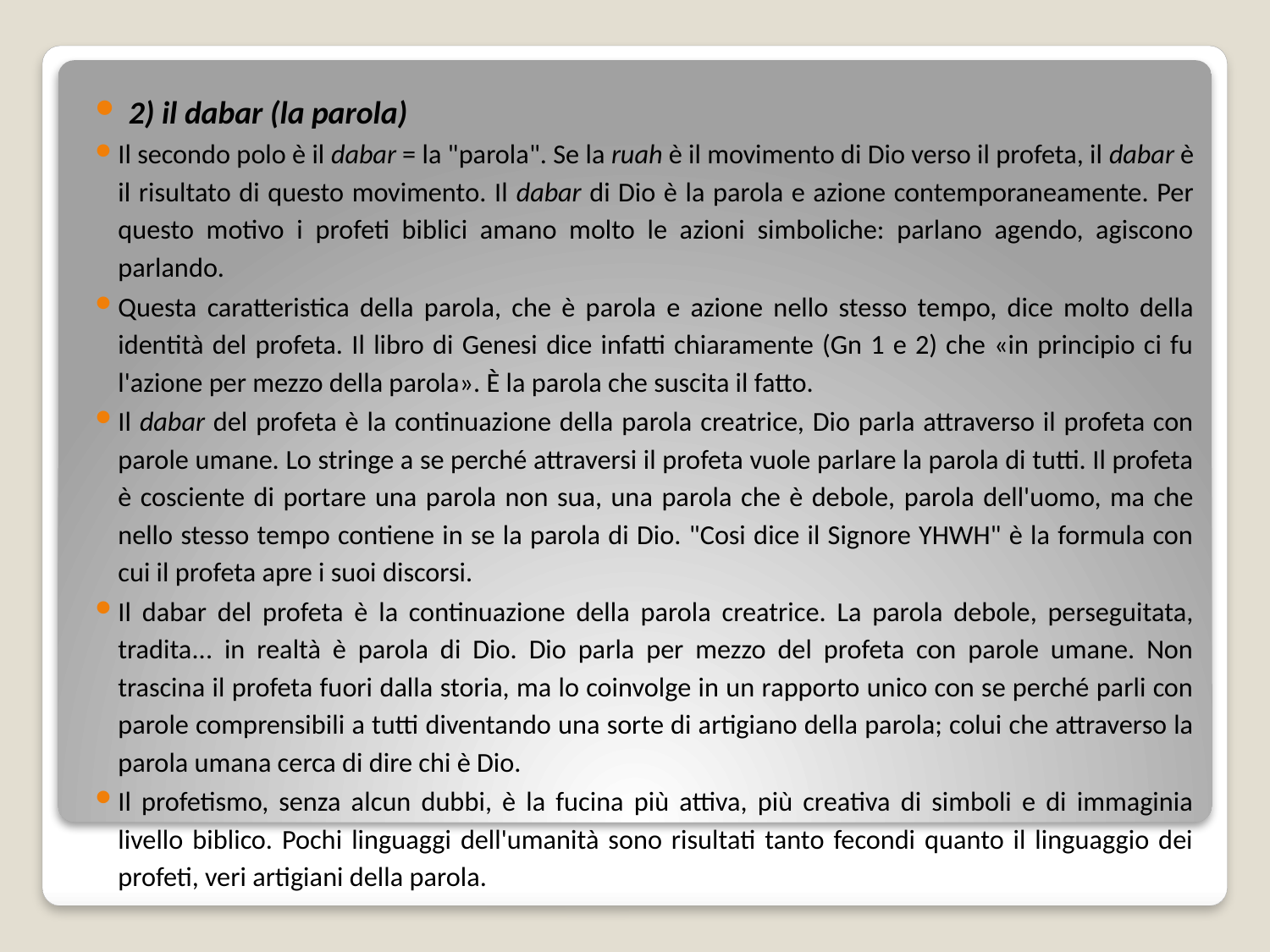

2) il dabar (la parola)
Il secondo polo è il dabar = la "parola". Se la ruah è il movimento di Dio verso il profeta, il dabar è il risultato di questo movimento. Il dabar di Dio è la parola e azione contemporaneamente. Per questo motivo i profeti biblici amano molto le azioni simboliche: parlano agendo, agiscono parlando.
Questa caratteristica della parola, che è parola e azione nello stesso tempo, dice molto della identità del profeta. Il libro di Genesi dice infatti chiaramente (Gn 1 e 2) che «in principio ci fu l'azione per mezzo della parola». È la parola che suscita il fatto.
Il dabar del profeta è la continuazione della parola creatrice, Dio parla attraverso il profeta con parole umane. Lo stringe a se perché attraversi il profeta vuole parlare la parola di tutti. Il profeta è cosciente di portare una parola non sua, una parola che è debole, parola dell'uomo, ma che nello stesso tempo contiene in se la parola di Dio. "Cosi dice il Signore YHWH" è la formula con cui il profeta apre i suoi discorsi.
Il dabar del profeta è la continuazione della parola creatrice. La parola debole, perseguitata, tradita... in realtà è parola di Dio. Dio parla per mezzo del profeta con parole umane. Non trascina il profeta fuori dalla storia, ma lo coinvolge in un rapporto unico con se perché parli con parole comprensibili a tutti diventando una sorte di artigiano della parola; colui che attraverso la parola umana cerca di dire chi è Dio.
Il profetismo, senza alcun dubbi, è la fucina più attiva, più creativa di simboli e di immaginia livello biblico. Pochi linguaggi dell'umanità sono risultati tanto fecondi quanto il linguaggio dei profeti, veri artigiani della parola.